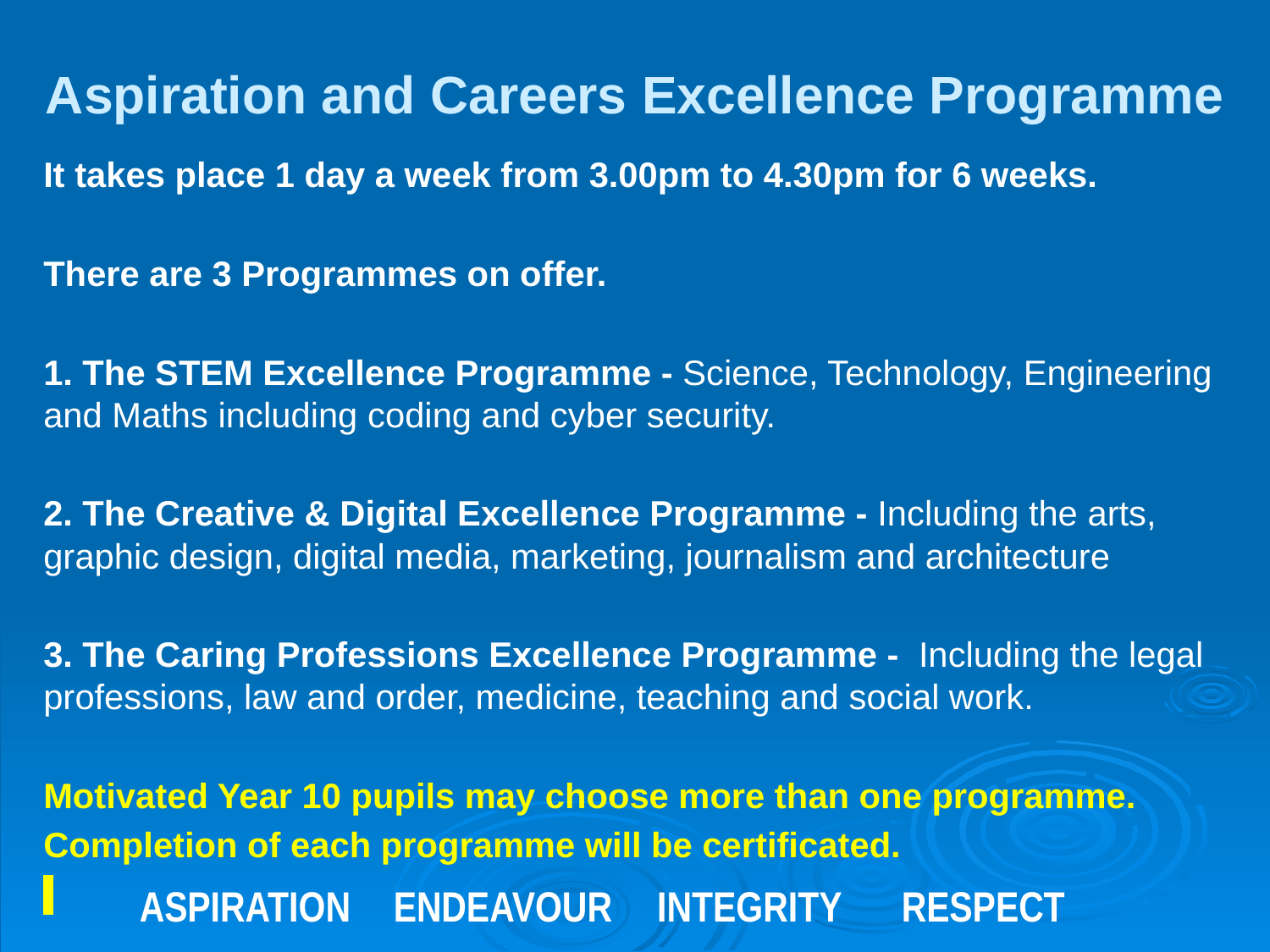

# Aspiration and Careers Excellence Programme
It takes place 1 day a week from 3.00pm to 4.30pm for 6 weeks.

There are 3 Programmes on offer.

1. The STEM Excellence Programme - Science, Technology, Engineering and Maths including coding and cyber security.

2. The Creative & Digital Excellence Programme - Including the arts, graphic design, digital media, marketing, journalism and architecture

3. The Caring Professions Excellence Programme -  Including the legal professions, law and order, medicine, teaching and social work.

Motivated Year 10 pupils may choose more than one programme.
Completion of each programme will be certificated.

	ASPIRATION 	ENDEAVOUR	 INTEGRITY 	RESPECT